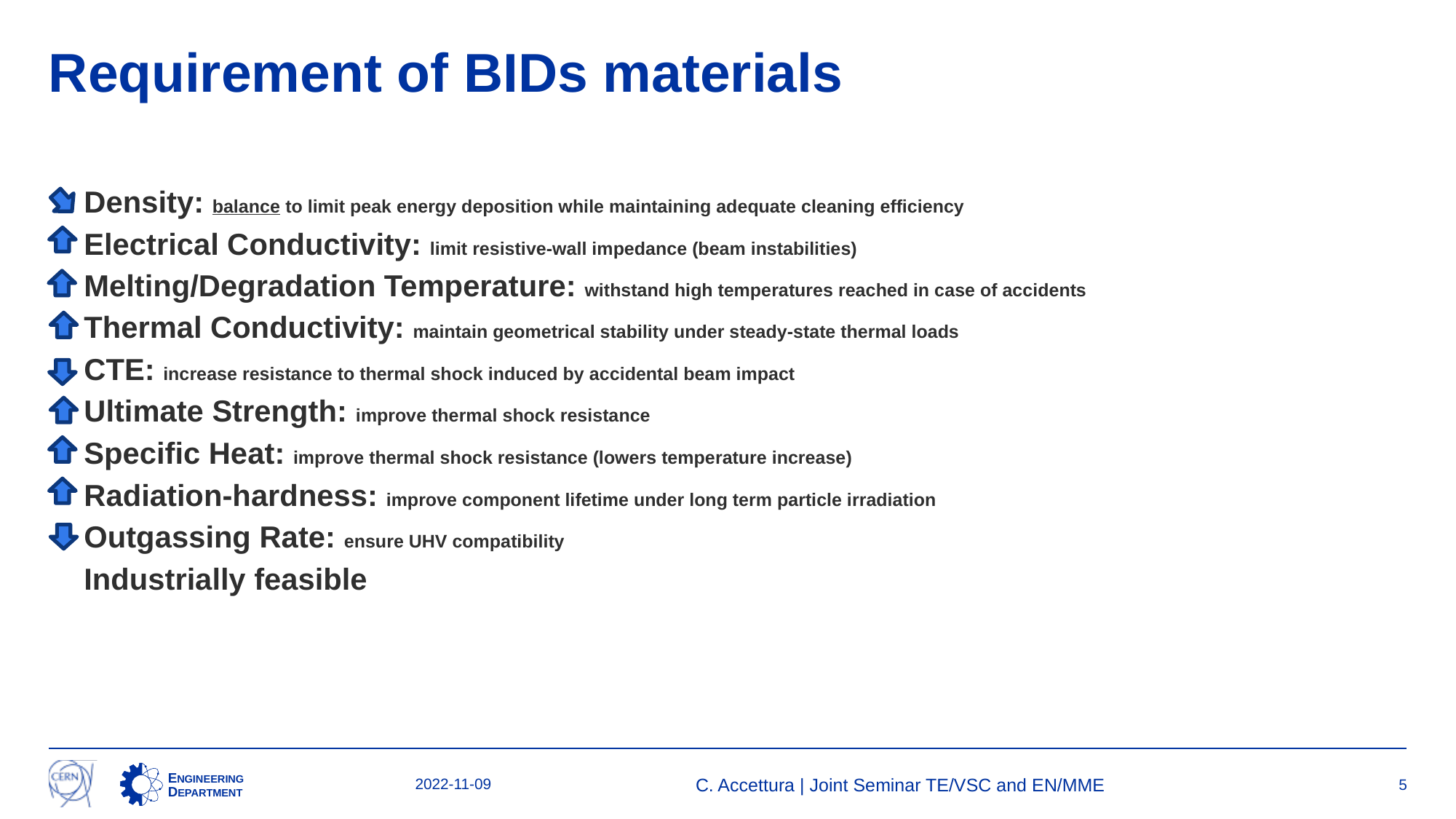

# Requirement of BIDs materials
Density: balance to limit peak energy deposition while maintaining adequate cleaning efficiency
Electrical Conductivity: limit resistive-wall impedance (beam instabilities)
Melting/Degradation Temperature: withstand high temperatures reached in case of accidents
Thermal Conductivity: maintain geometrical stability under steady-state thermal loads
CTE: increase resistance to thermal shock induced by accidental beam impact
Ultimate Strength: improve thermal shock resistance
Specific Heat: improve thermal shock resistance (lowers temperature increase)
Radiation-hardness: improve component lifetime under long term particle irradiation
Outgassing Rate: ensure UHV compatibility
Industrially feasible

2022-11-09
C. Accettura | Joint Seminar TE/VSC and EN/MME
5